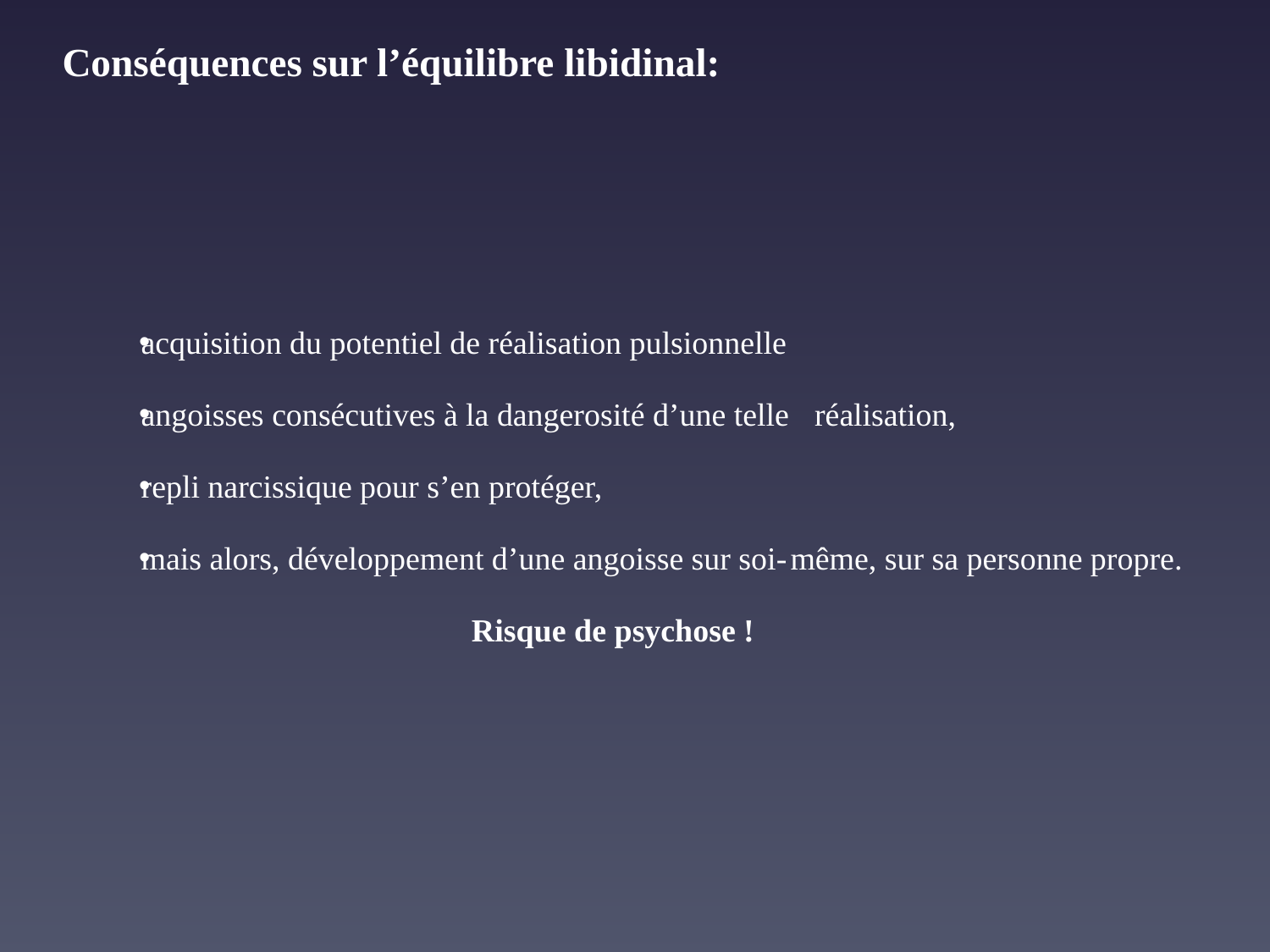

# Conséquences sur l’équilibre libidinal:
acquisition du potentiel de réalisation pulsionnelle
angoisses consécutives à la dangerosité d’une telle 	réalisation,
repli narcissique pour s’en protéger,
mais alors, développement d’une angoisse sur soi-	même, sur sa personne propre.
Risque de psychose !